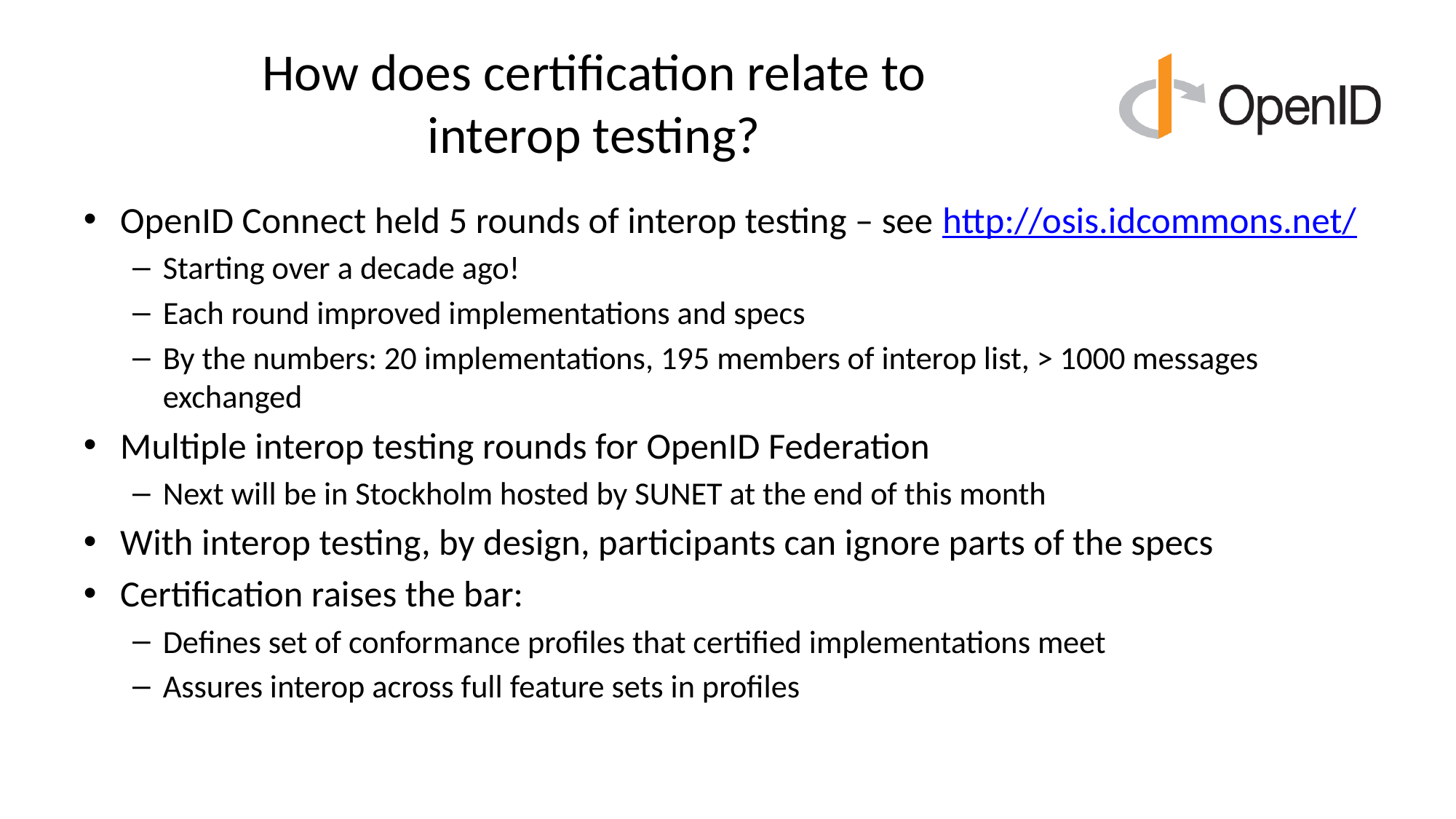

# How does certification relate to interop testing?
OpenID Connect held 5 rounds of interop testing – see http://osis.idcommons.net/
Starting over a decade ago!
Each round improved implementations and specs
By the numbers: 20 implementations, 195 members of interop list, > 1000 messages exchanged
Multiple interop testing rounds for OpenID Federation
Next will be in Stockholm hosted by SUNET at the end of this month
With interop testing, by design, participants can ignore parts of the specs
Certification raises the bar:
Defines set of conformance profiles that certified implementations meet
Assures interop across full feature sets in profiles